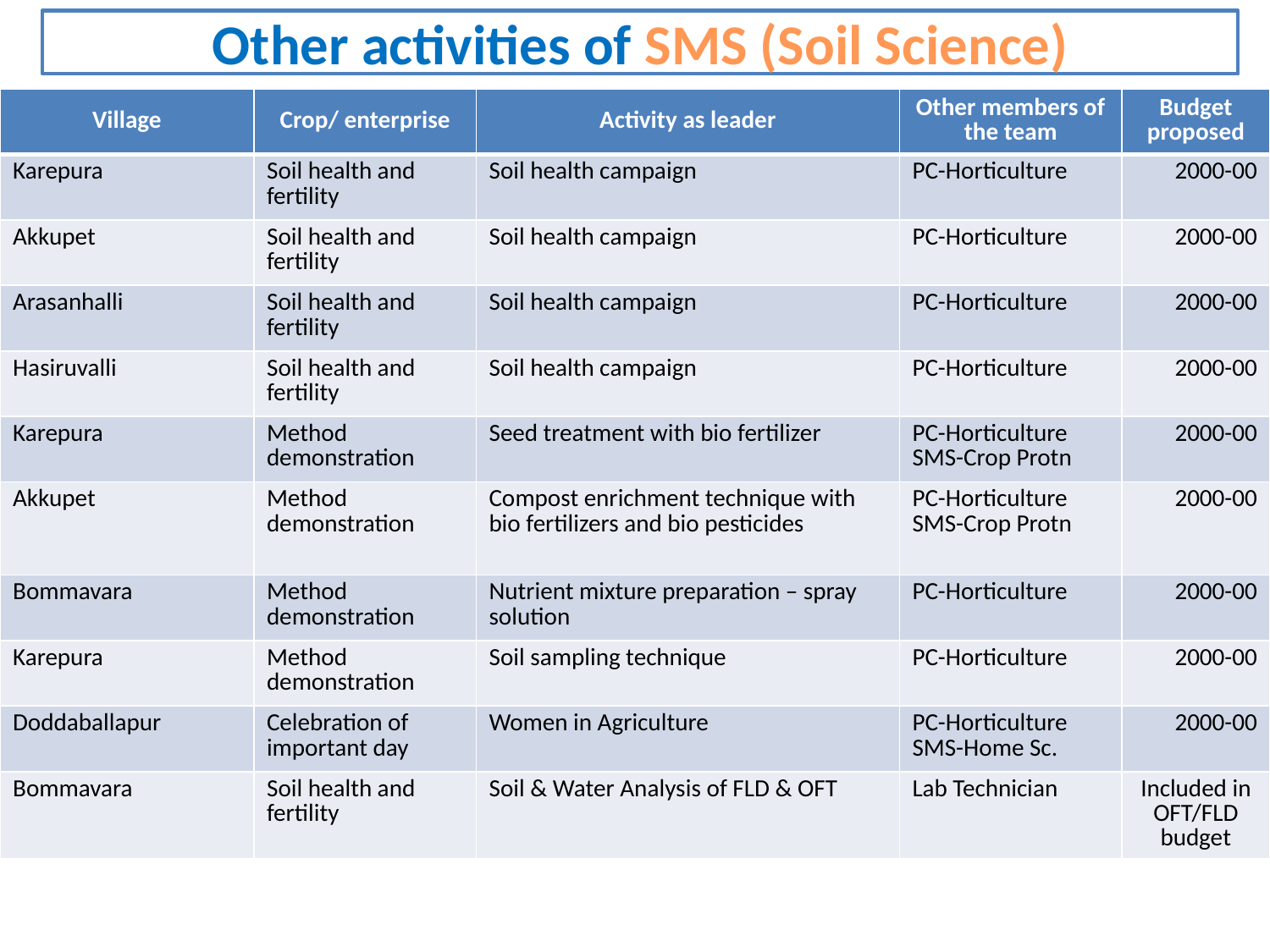

Other activities of SMS (Soil Science)
| Village | Crop/ enterprise | Activity as leader | Other members of the team | Budget proposed |
| --- | --- | --- | --- | --- |
| Karepura | Soil health and fertility | Soil health campaign | PC-Horticulture | 2000-00 |
| Akkupet | Soil health and fertility | Soil health campaign | PC-Horticulture | 2000-00 |
| Arasanhalli | Soil health and fertility | Soil health campaign | PC-Horticulture | 2000-00 |
| Hasiruvalli | Soil health and fertility | Soil health campaign | PC-Horticulture | 2000-00 |
| Karepura | Method demonstration | Seed treatment with bio fertilizer | PC-Horticulture SMS-Crop Protn | 2000-00 |
| Akkupet | Method demonstration | Compost enrichment technique with bio fertilizers and bio pesticides | PC-Horticulture SMS-Crop Protn | 2000-00 |
| Bommavara | Method demonstration | Nutrient mixture preparation – spray solution | PC-Horticulture | 2000-00 |
| Karepura | Method demonstration | Soil sampling technique | PC-Horticulture | 2000-00 |
| Doddaballapur | Celebration of important day | Women in Agriculture | PC-Horticulture SMS-Home Sc. | 2000-00 |
| Bommavara | Soil health and fertility | Soil & Water Analysis of FLD & OFT | Lab Technician | Included in OFT/FLD budget |